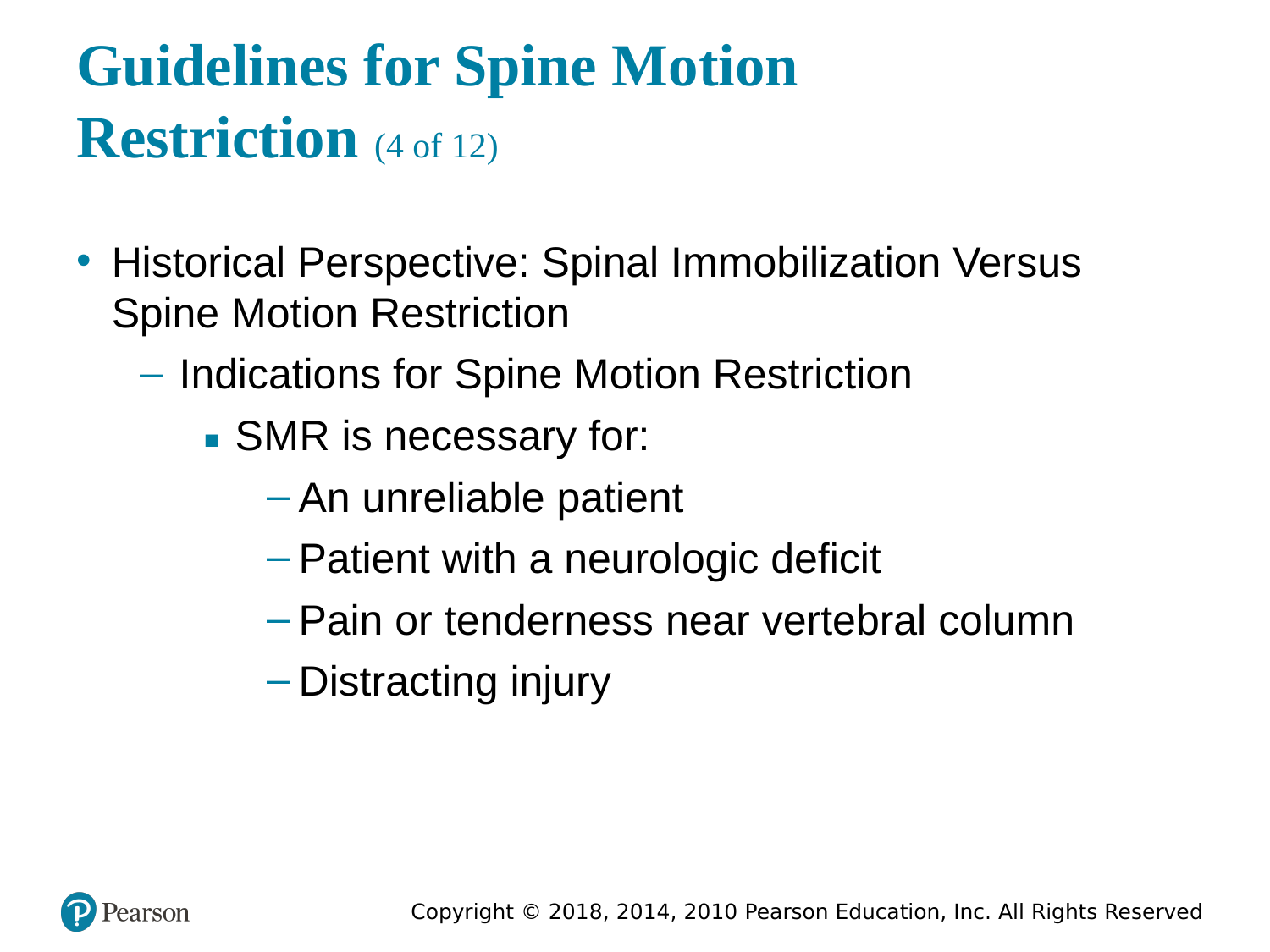

# Guidelines for Spine Motion Restriction (4 of 12)
Historical Perspective: Spinal Immobilization Versus Spine Motion Restriction
Indications for Spine Motion Restriction
S M R is necessary for:
An unreliable patient
Patient with a neurologic deficit
Pain or tenderness near vertebral column
Distracting injury